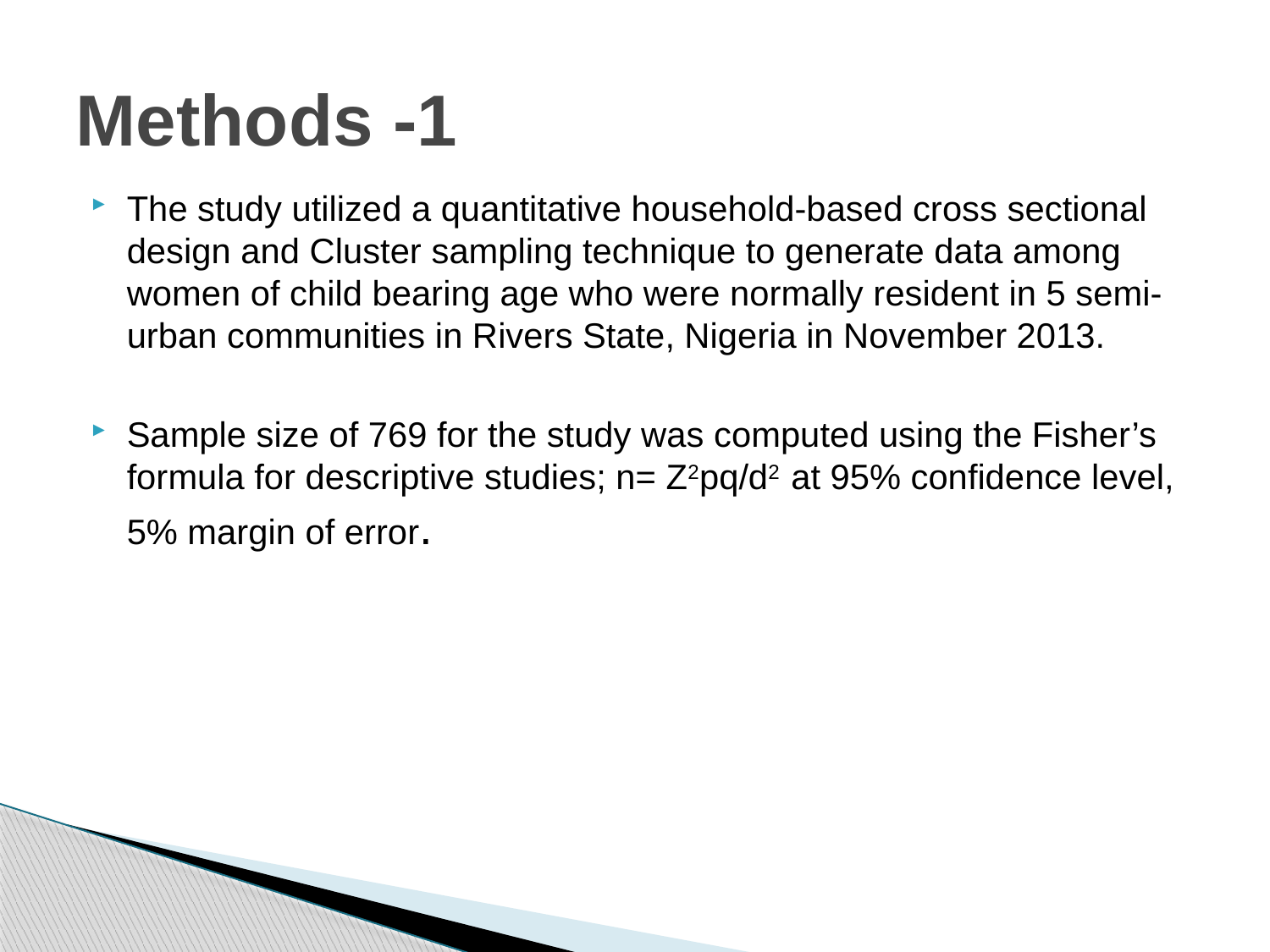

# Methods -1
The study utilized a quantitative household-based cross sectional design and Cluster sampling technique to generate data among women of child bearing age who were normally resident in 5 semi-urban communities in Rivers State, Nigeria in November 2013.

Sample size of 769 for the study was computed using the Fisher’s formula for descriptive studies; n= Z2pq/d2  at 95% confidence level, 5% margin of error.